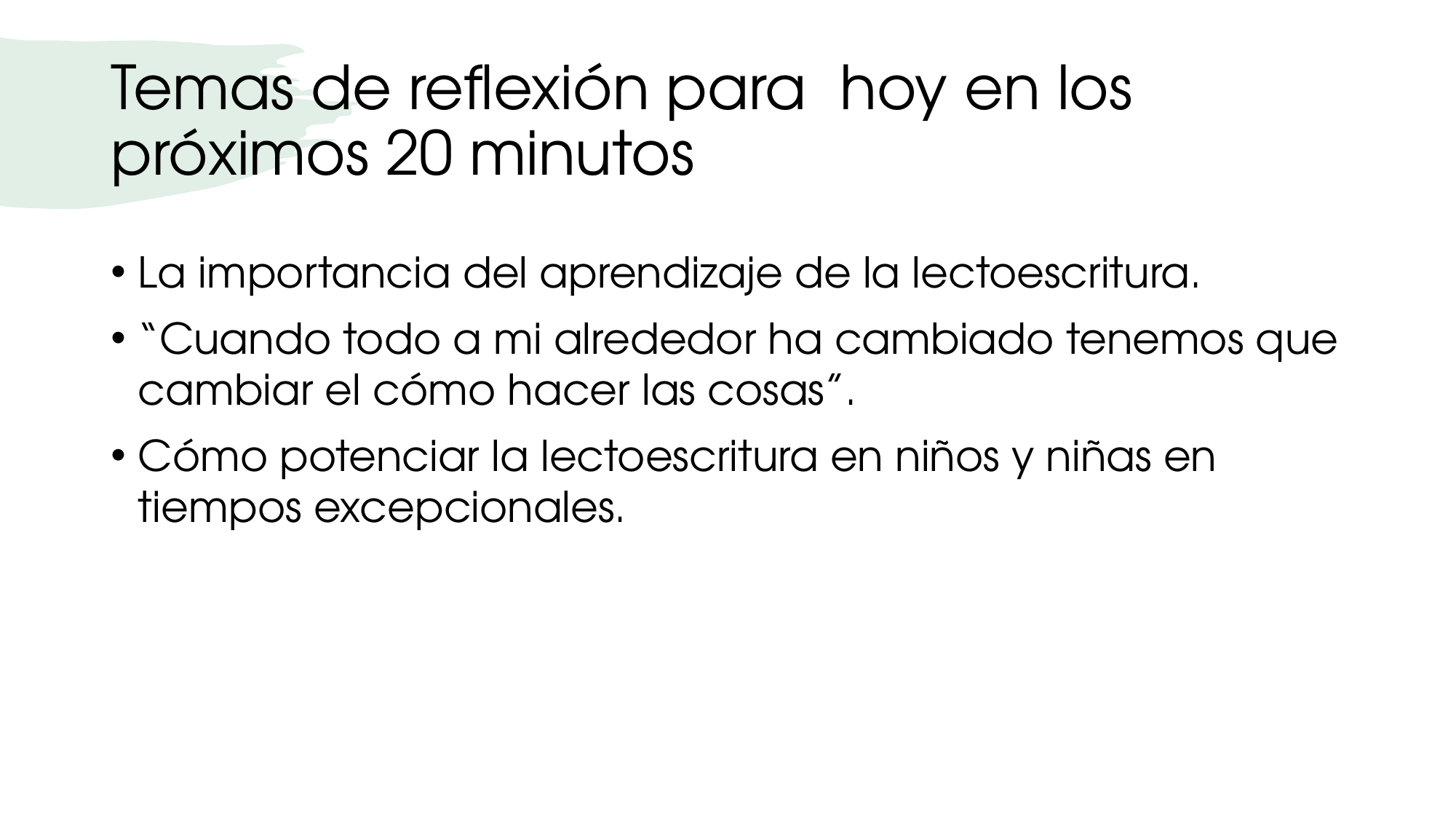

# Temas de reflexión para  hoy en los próximos 20 minutos
La importancia del aprendizaje de la lectoescritura.
“Cuando todo a mi alrededor ha cambiado tenemos que cambiar el cómo hacer las cosas”.
Cómo potenciar la lectoescritura en niños y niñas en tiempos excepcionales.